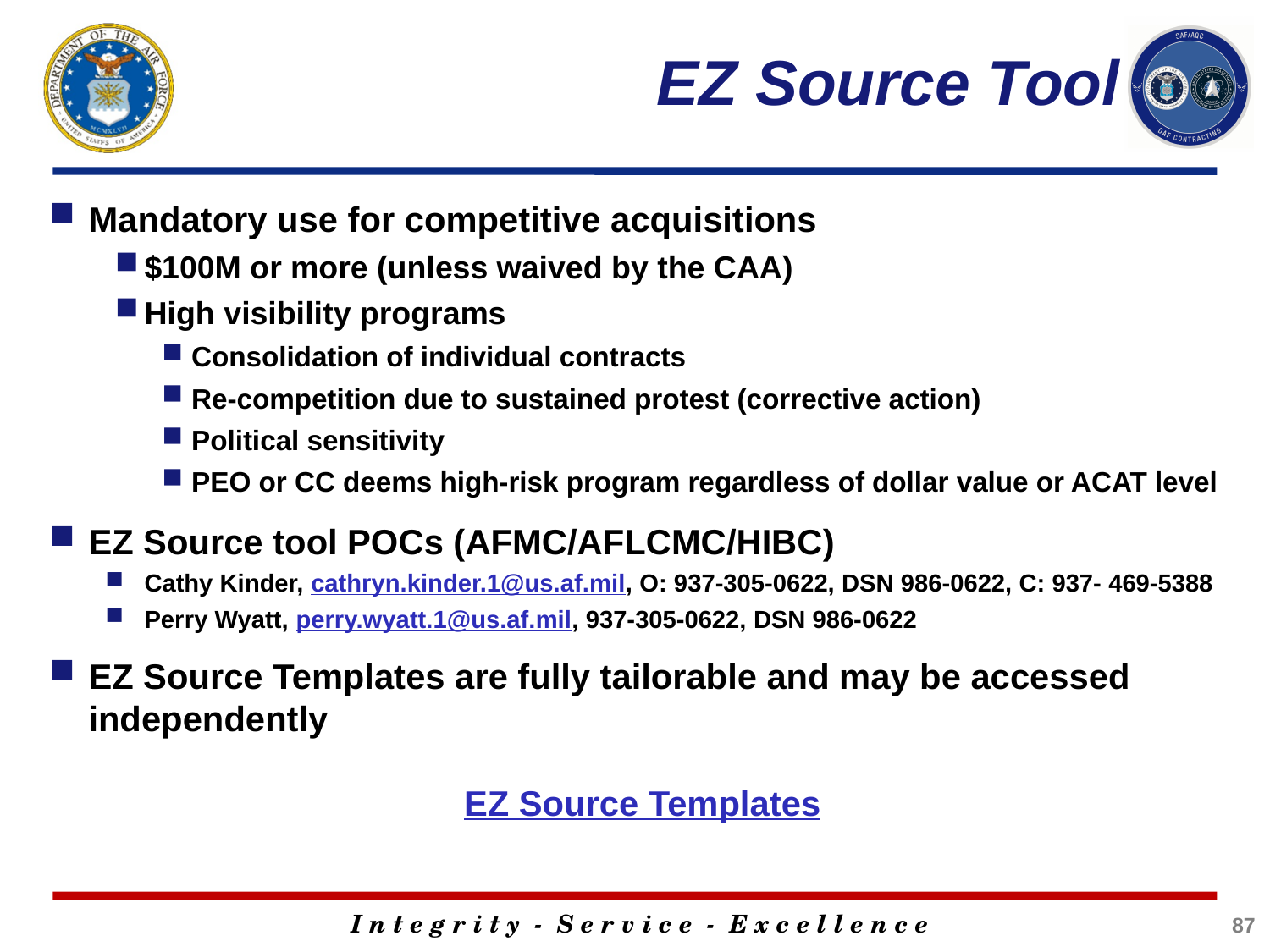

# EZ Source Tool
Mandatory use for competitive acquisitions
$100M or more (unless waived by the CAA)
High visibility programs
Consolidation of individual contracts
Re-competition due to sustained protest (corrective action)
Political sensitivity
PEO or CC deems high-risk program regardless of dollar value or ACAT level
EZ Source tool POCs (AFMC/AFLCMC/HIBC)
Cathy Kinder, cathryn.kinder.1@us.af.mil, O: 937-305-0622, DSN 986-0622, C: 937- 469-5388
Perry Wyatt, perry.wyatt.1@us.af.mil, 937-305-0622, DSN 986-0622
EZ Source Templates are fully tailorable and may be accessed independently

EZ Source Templates
87